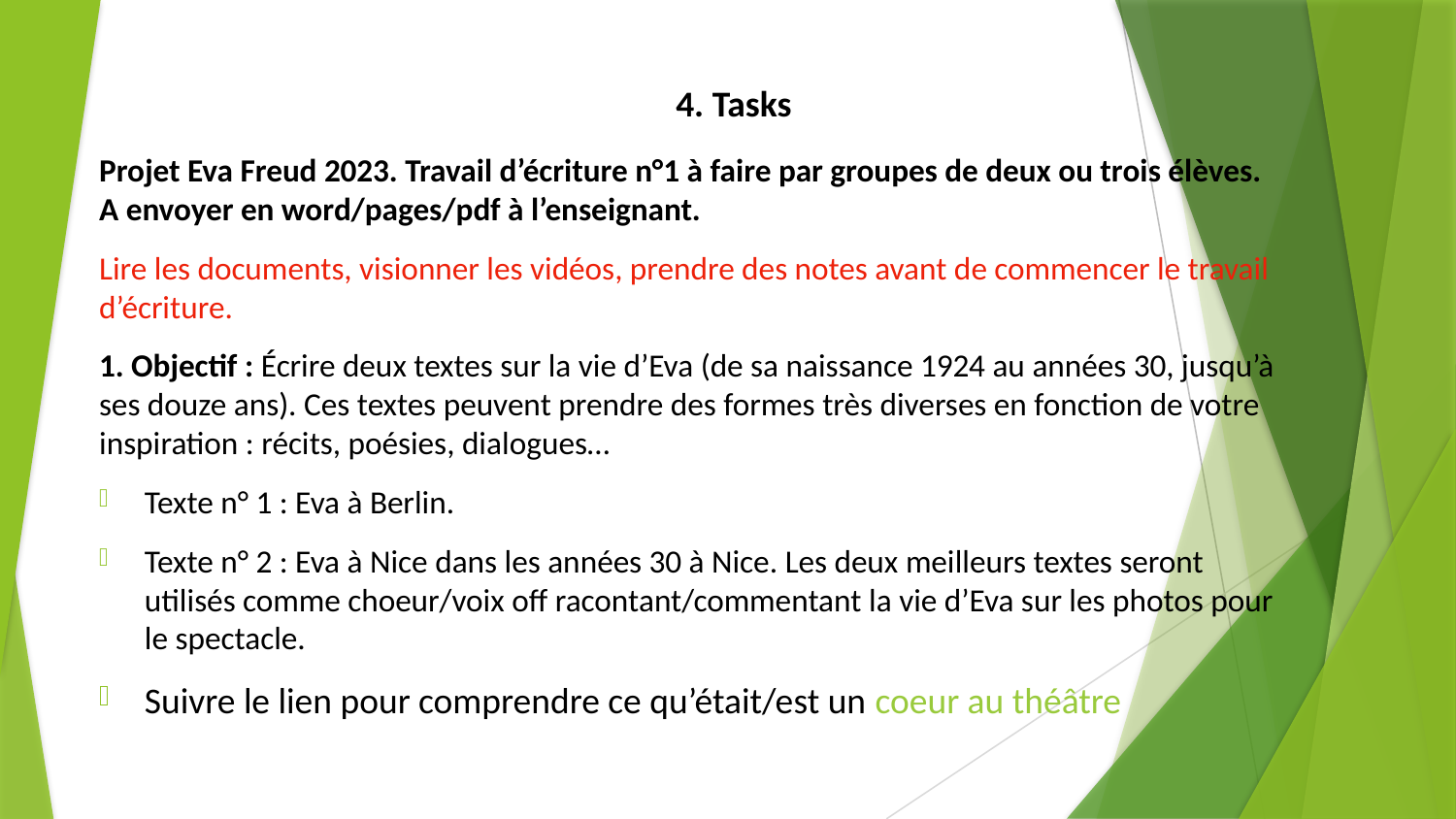

# 4. Tasks
Projet Eva Freud 2023. Travail d’écriture n°1 à faire par groupes de deux ou trois élèves. A envoyer en word/pages/pdf à l’enseignant.
Lire les documents, visionner les vidéos, prendre des notes avant de commencer le travail d’écriture.
1. Objectif : Écrire deux textes sur la vie d’Eva (de sa naissance 1924 au années 30, jusqu’à ses douze ans). Ces textes peuvent prendre des formes très diverses en fonction de votre inspiration : récits, poésies, dialogues…
Texte n° 1 : Eva à Berlin.
Texte n° 2 : Eva à Nice dans les années 30 à Nice. Les deux meilleurs textes seront utilisés comme choeur/voix off racontant/commentant la vie d’Eva sur les photos pour le spectacle.
Suivre le lien pour comprendre ce qu’était/est un coeur au théâtre